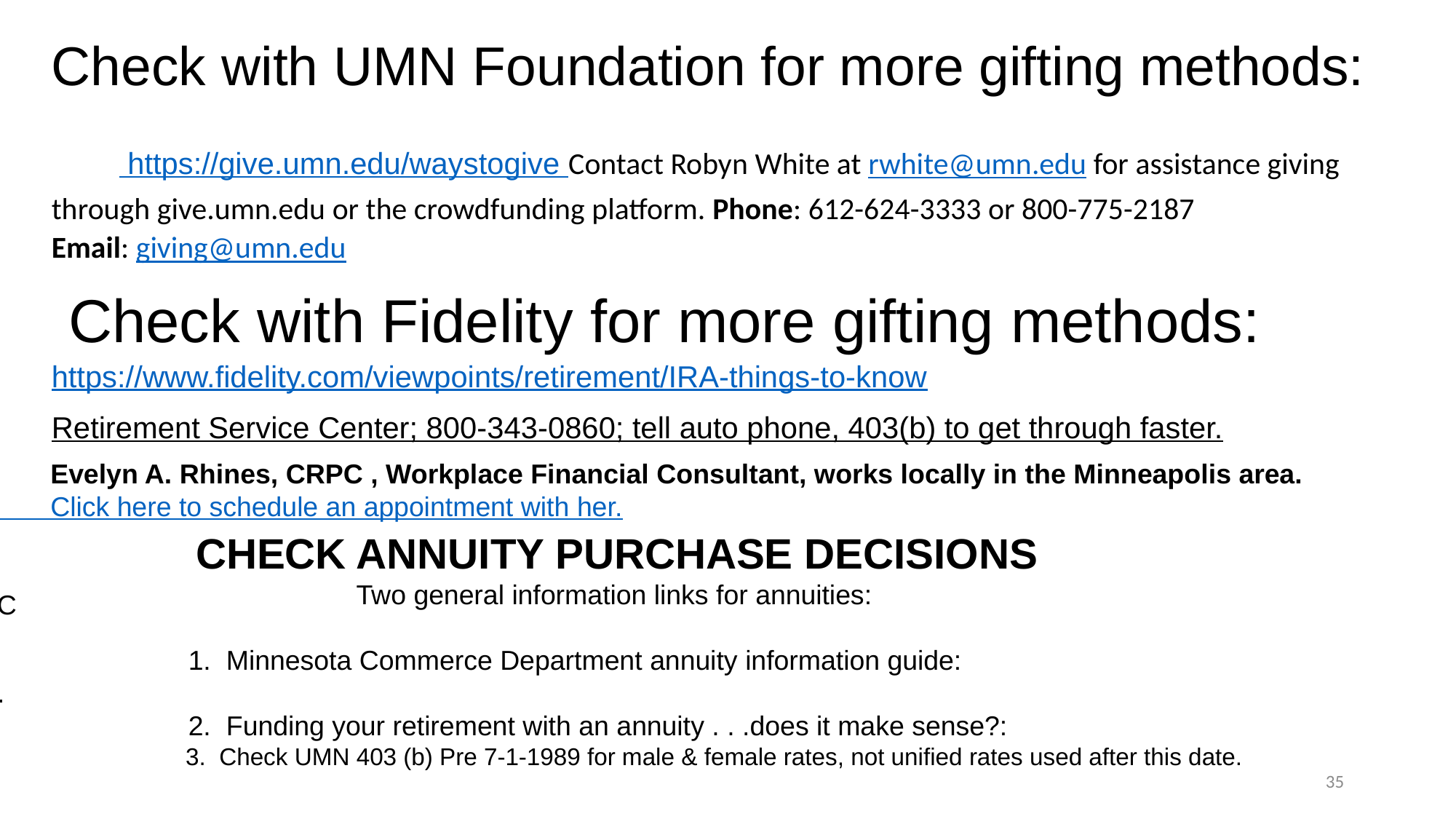

Check with UMN Foundation for more gifting methods:
     https://give.umn.edu/waystogive ​Contact Robyn White at rwhite@umn.edu for assistance giving through give.umn.edu or the crowdfunding platform. Phone: 612-624-3333 or 800-775-2187
Email: giving@umn.edu
 Check with Fidelity for more gifting methods:
https://www.fidelity.com/viewpoints/retirement/IRA-things-to-know
Retirement Service Center; 800-343-0860; tell auto phone, 403(b) to get through faster.
       Evelyn A. Rhines, CRPC , Workplace Financial Consultant, works locally in the Minneapolis area.
       Click here to schedule an appointment with her.

C

                          CHECK ANNUITY PURCHASE DECISIONS
                                               Two general information links for annuities:

                         1.  Minnesota Commerce Department annuity information guide:
.
                         2.  Funding your retirement with an annuity . . .does it make sense?:
                            3.  Check UMN 403 (b) Pre 7-1-1989 for male & female rates, not unified rates used after this date.

35